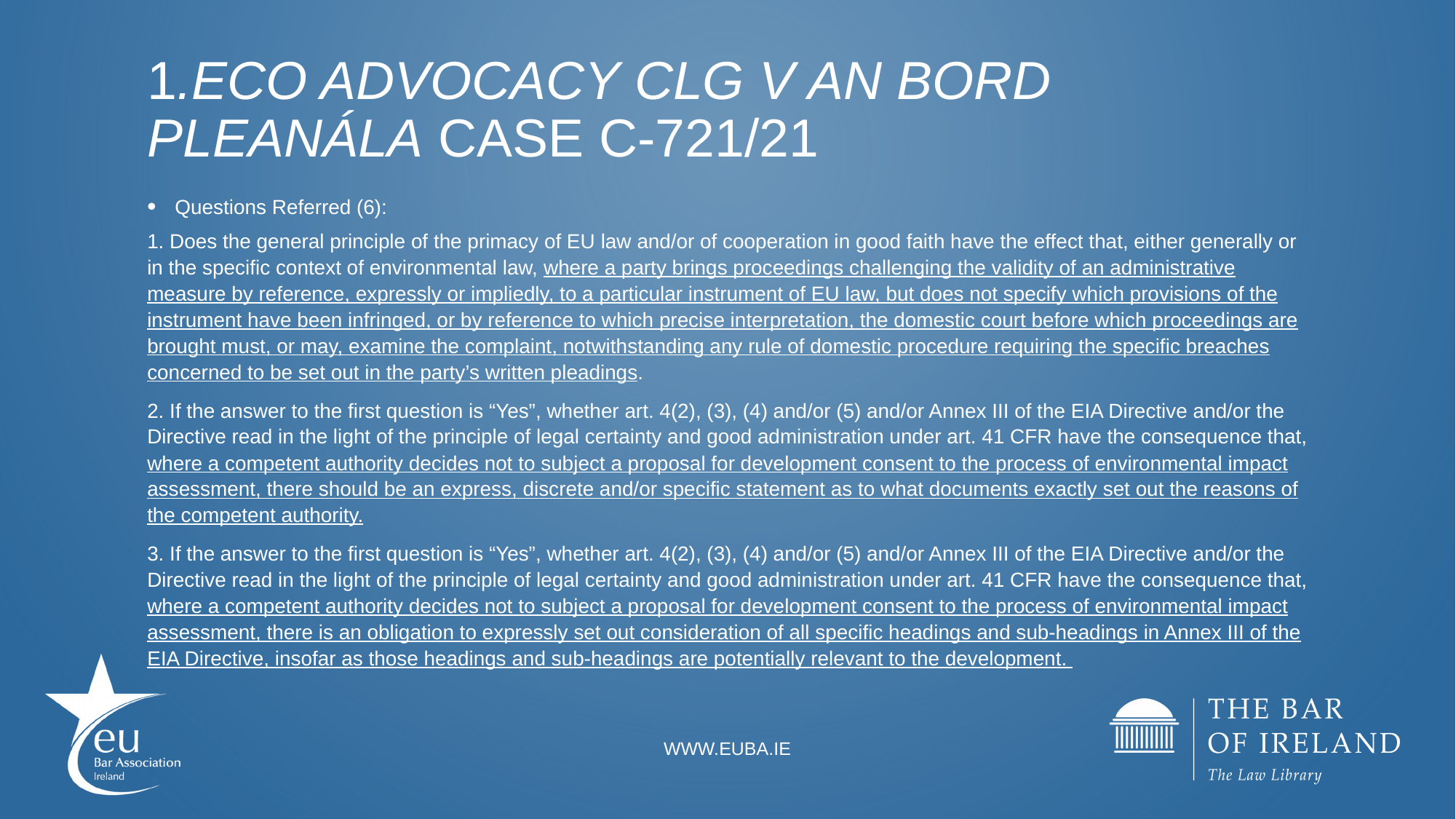

# 1.Eco Advocacy CLG v An Bord Pleanála Case C-721/21
Questions Referred (6):
1. Does the general principle of the primacy of EU law and/or of cooperation in good faith have the effect that, either generally or in the specific context of environmental law, where a party brings proceedings challenging the validity of an administrative measure by reference, expressly or impliedly, to a particular instrument of EU law, but does not specify which provisions of the instrument have been infringed, or by reference to which precise interpretation, the domestic court before which proceedings are brought must, or may, examine the complaint, notwithstanding any rule of domestic procedure requiring the specific breaches concerned to be set out in the party’s written pleadings.
2. If the answer to the first question is “Yes”, whether art. 4(2), (3), (4) and/or (5) and/or Annex III of the EIA Directive and/or the Directive read in the light of the principle of legal certainty and good administration under art. 41 CFR have the consequence that, where a competent authority decides not to subject a proposal for development consent to the process of environmental impact assessment, there should be an express, discrete and/or specific statement as to what documents exactly set out the reasons of the competent authority.
3. If the answer to the first question is “Yes”, whether art. 4(2), (3), (4) and/or (5) and/or Annex III of the EIA Directive and/or the Directive read in the light of the principle of legal certainty and good administration under art. 41 CFR have the consequence that, where a competent authority decides not to subject a proposal for development consent to the process of environmental impact assessment, there is an obligation to expressly set out consideration of all specific headings and sub-headings in Annex III of the EIA Directive, insofar as those headings and sub-headings are potentially relevant to the development.
www.EUBA.ie